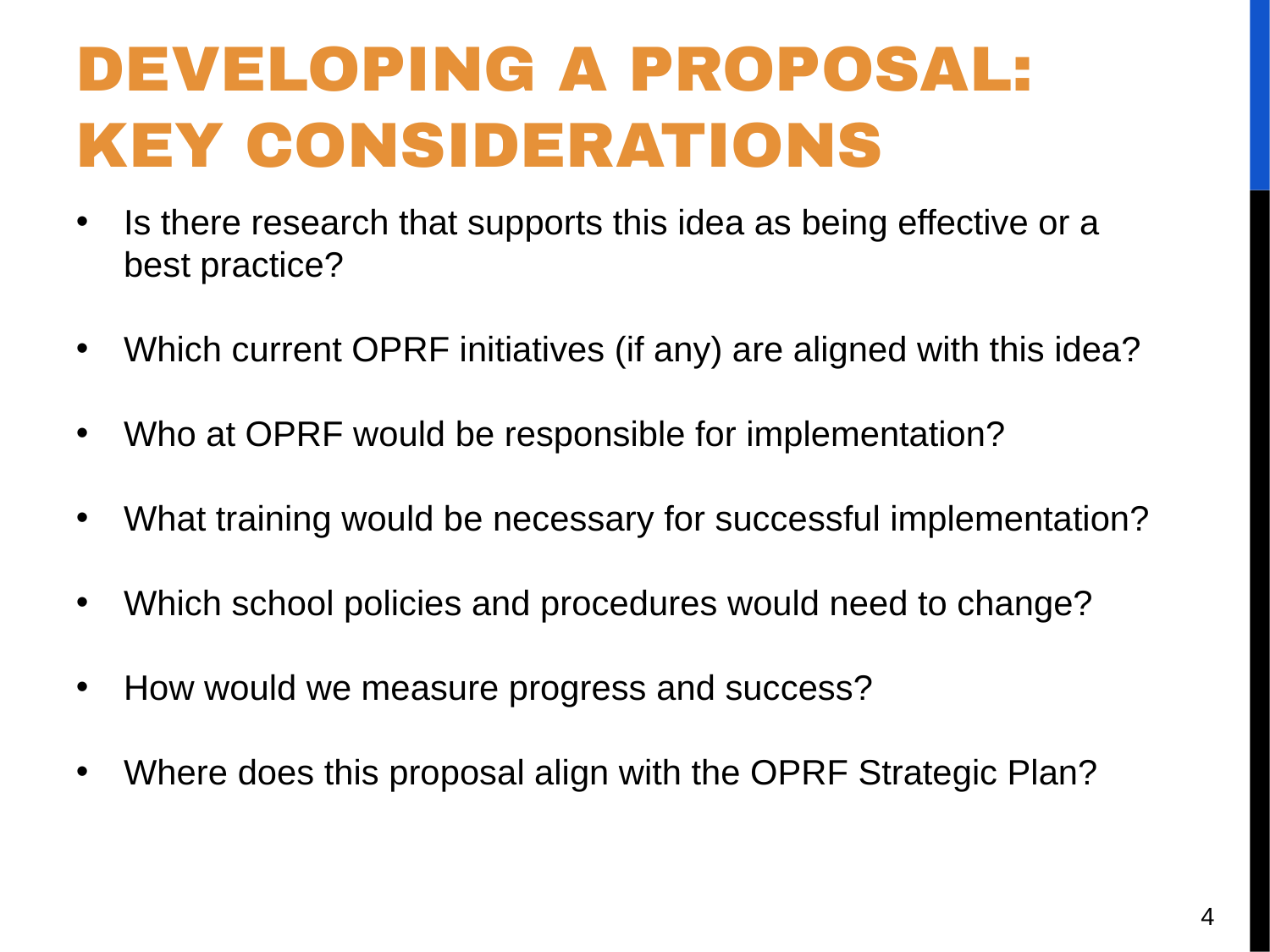

DEVELOPING A PROPOSAL:
KEY CONSIDERATIONS
Is there research that supports this idea as being effective or a best practice?

Which current OPRF initiatives (if any) are aligned with this idea?

Who at OPRF would be responsible for implementation?

What training would be necessary for successful implementation?

Which school policies and procedures would need to change?

How would we measure progress and success?

Where does this proposal align with the OPRF Strategic Plan?
4